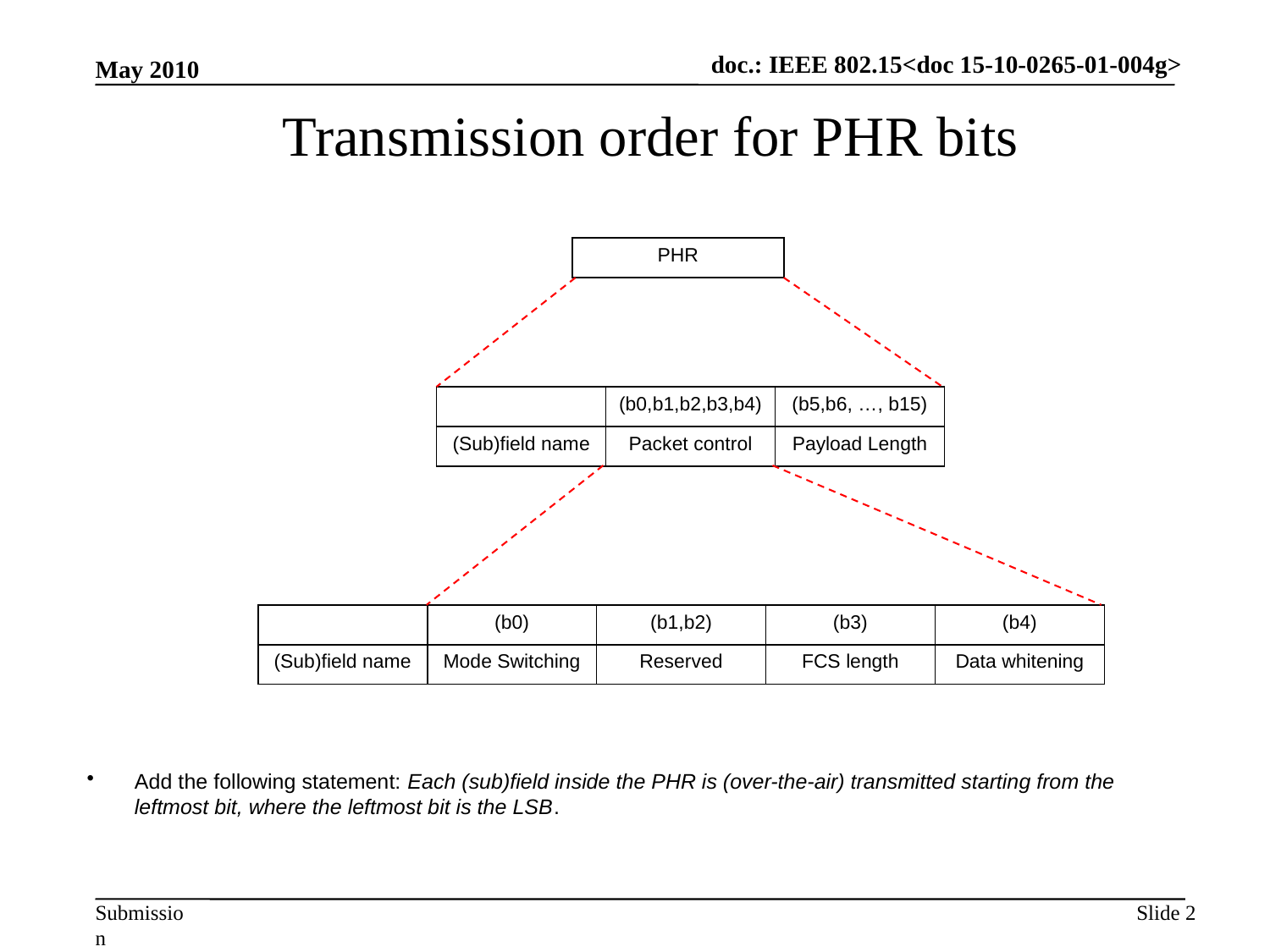

doc.: IEEE 802.15<doc 15-09-xxx-xx-004g>
doc.: IEEE 802.15<doc 15-10-0265-01-004g>
May 2010
# Transmission order for PHR bits
| PHR |
| --- |
|  | (b0,b1,b2,b3,b4) | (b5,b6, …, b15) |
| --- | --- | --- |
| (Sub)field name | Packet control | Payload Length |
|  | (b0) | (b1,b2) | (b3) | (b4) |
| --- | --- | --- | --- | --- |
| (Sub)field name | Mode Switching | Reserved | FCS length | Data whitening |
Add the following statement: Each (sub)field inside the PHR is (over-the-air) transmitted starting from the leftmost bit, where the leftmost bit is the LSB.
Slide 2